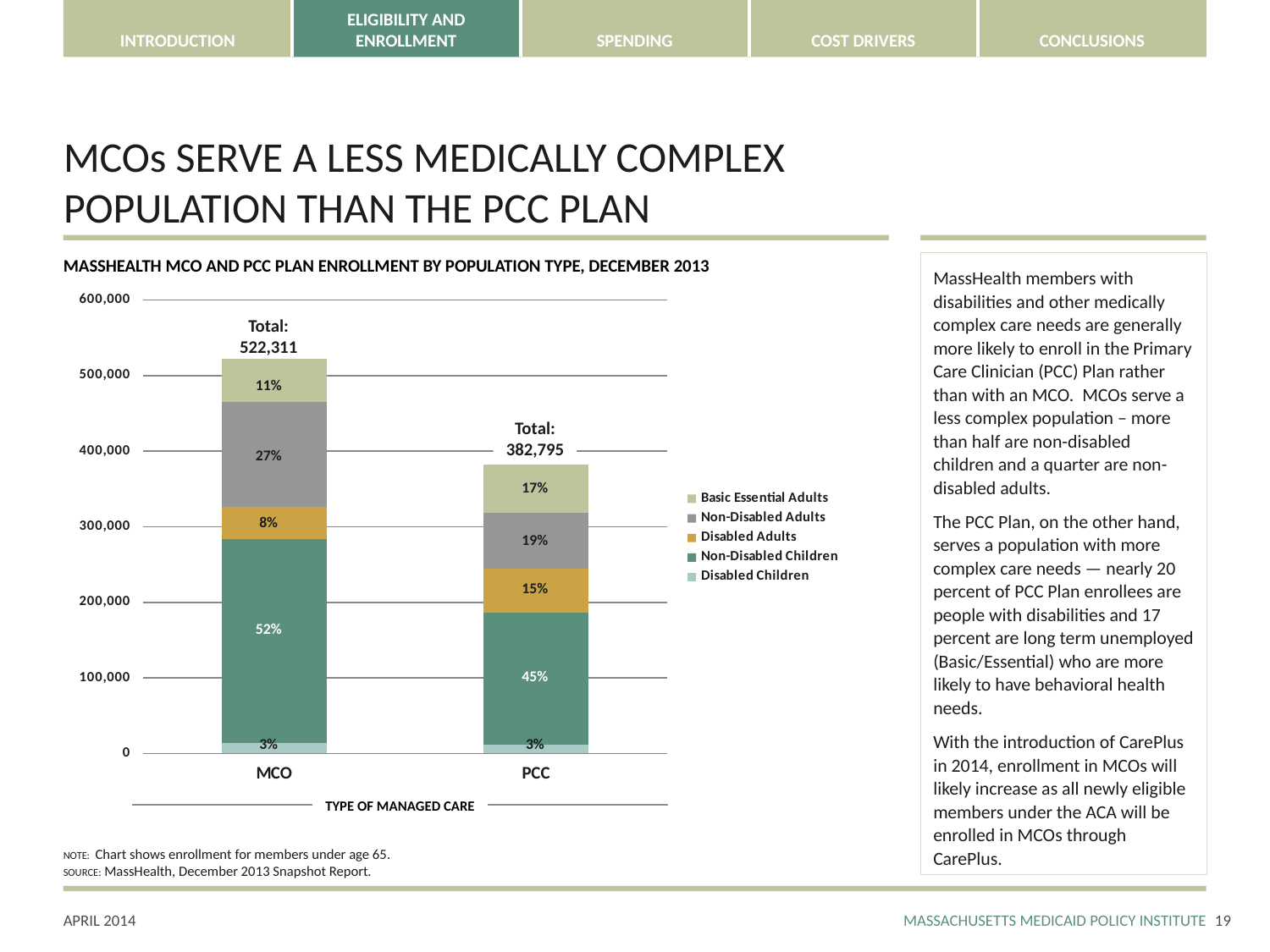

# MCOs SERVE A LESS MEDICALLY COMPLEX POPULATION THAN THE PCC PLAN

MASSHEALTH MCO AND PCC PLAN ENROLLMENT BY POPULATION TYPE, DECEMBER 2013
MassHealth members with disabilities and other medically complex care needs are generally more likely to enroll in the Primary Care Clinician (PCC) Plan rather than with an MCO.  MCOs serve a less complex population – more than half are non-disabled children and a quarter are non-disabled adults.
The PCC Plan, on the other hand, serves a population with more complex care needs — nearly 20 percent of PCC Plan enrollees are people with disabilities and 17 percent are long term unemployed (Basic/Essential) who are more likely to have behavioral health needs.
With the introduction of CarePlus in 2014, enrollment in MCOs will likely increase as all newly eligible members under the ACA will be enrolled in MCOs through CarePlus.

### Chart

| Category | Disabled Children | Non-Disabled Children | Disabled Adults | Non-Disabled Adults | Basic Essential Adults |
|---|---|---|---|---|---|
| MCO | 13869.0 | 269402.0 | 42998.0 | 138431.0 | 57611.0 |
| PCC | 11753.0 | 173996.0 | 58299.0 | 74461.0 | 64286.0 |
Total:
522,311
11%
Total:
382,795
27%
17%
8%
19%
15%
52%
45%
3%
3%
TYPE OF MANAGED CARE
NOTE:  Chart shows enrollment for members under age 65.
SOURCE: MassHealth, December 2013 Snapshot Report.
19